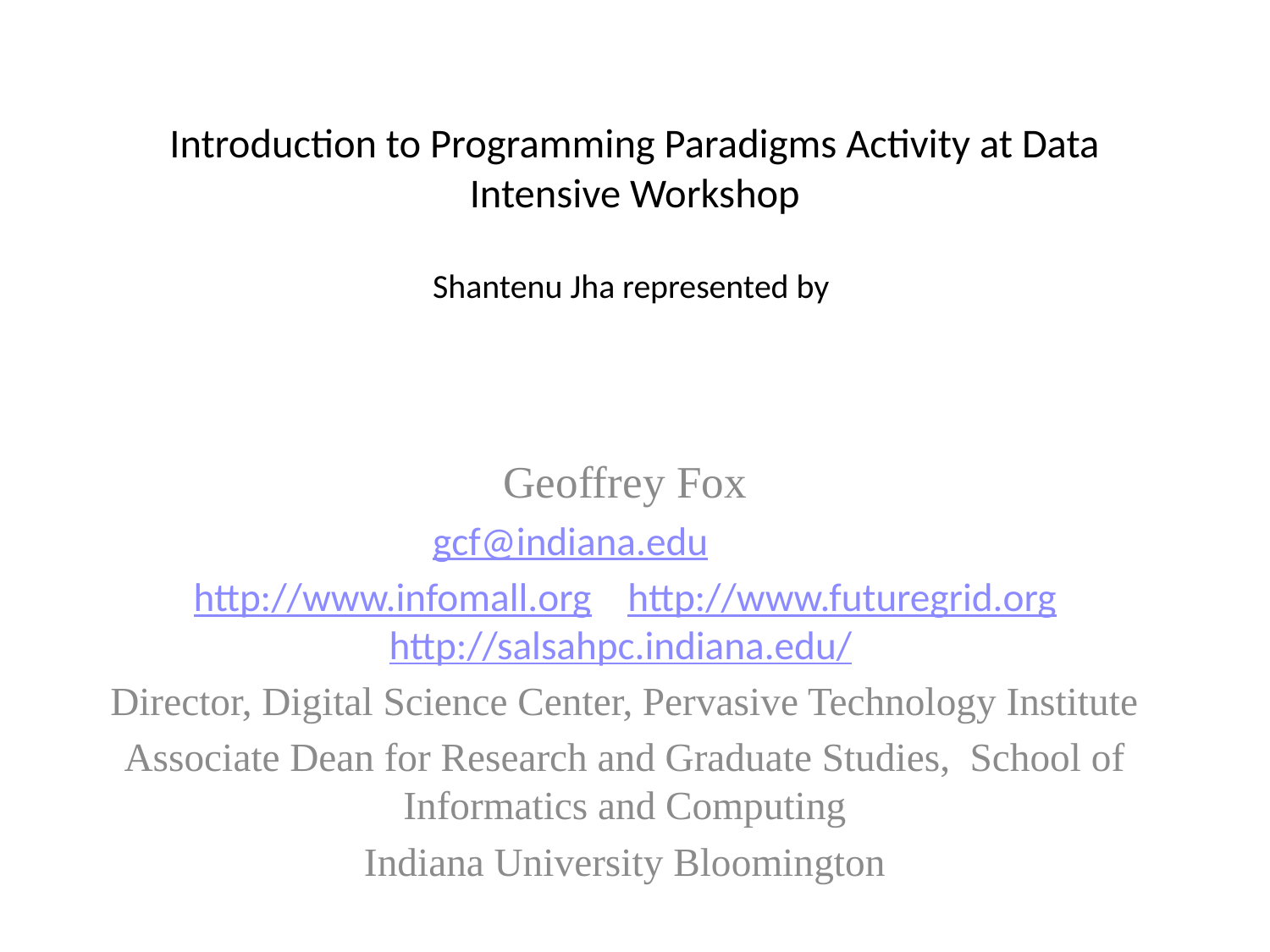

# Introduction to Programming Paradigms Activity at Data Intensive Workshop Shantenu Jha represented by
Geoffrey Fox
gcf@indiana.edu
 http://www.infomall.org    http://www.futuregrid.org
 http://salsahpc.indiana.edu/
Director, Digital Science Center, Pervasive Technology Institute
Associate Dean for Research and Graduate Studies,  School of Informatics and Computing
Indiana University Bloomington